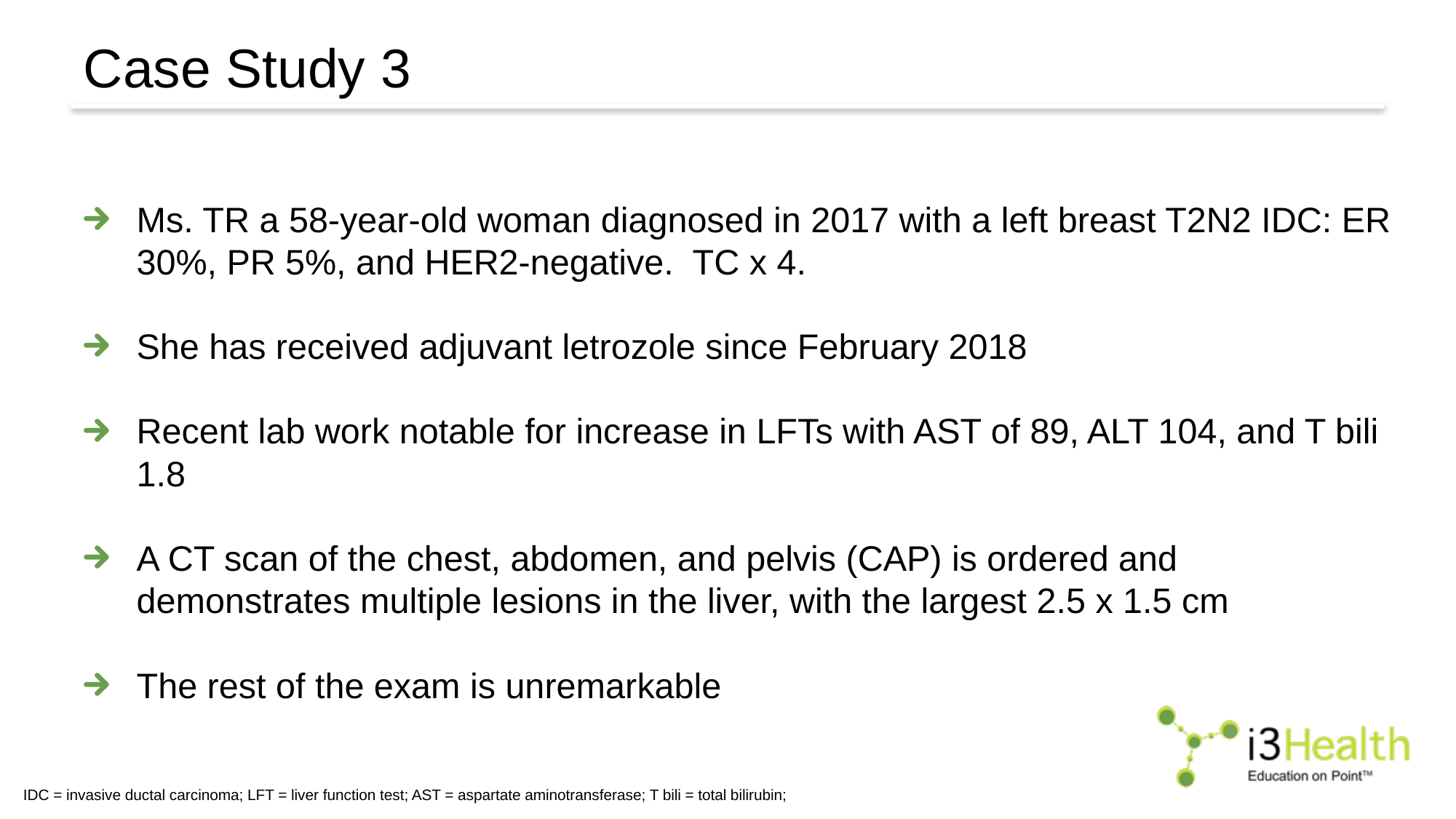

# Case Study 3
Ms. TR a 58-year-old woman diagnosed in 2017 with a left breast T2N2 IDC: ER 30%, PR 5%, and HER2-negative.  TC x 4.

She has received adjuvant letrozole since February 2018

Recent lab work notable for increase in LFTs with AST of 89, ALT 104, and T bili 1.8

A CT scan of the chest, abdomen, and pelvis (CAP) is ordered and demonstrates multiple lesions in the liver, with the largest 2.5 x 1.5 cm

The rest of the exam is unremarkable
IDC = invasive ductal carcinoma; LFT = liver function test; AST = aspartate aminotransferase; T bili = total bilirubin;